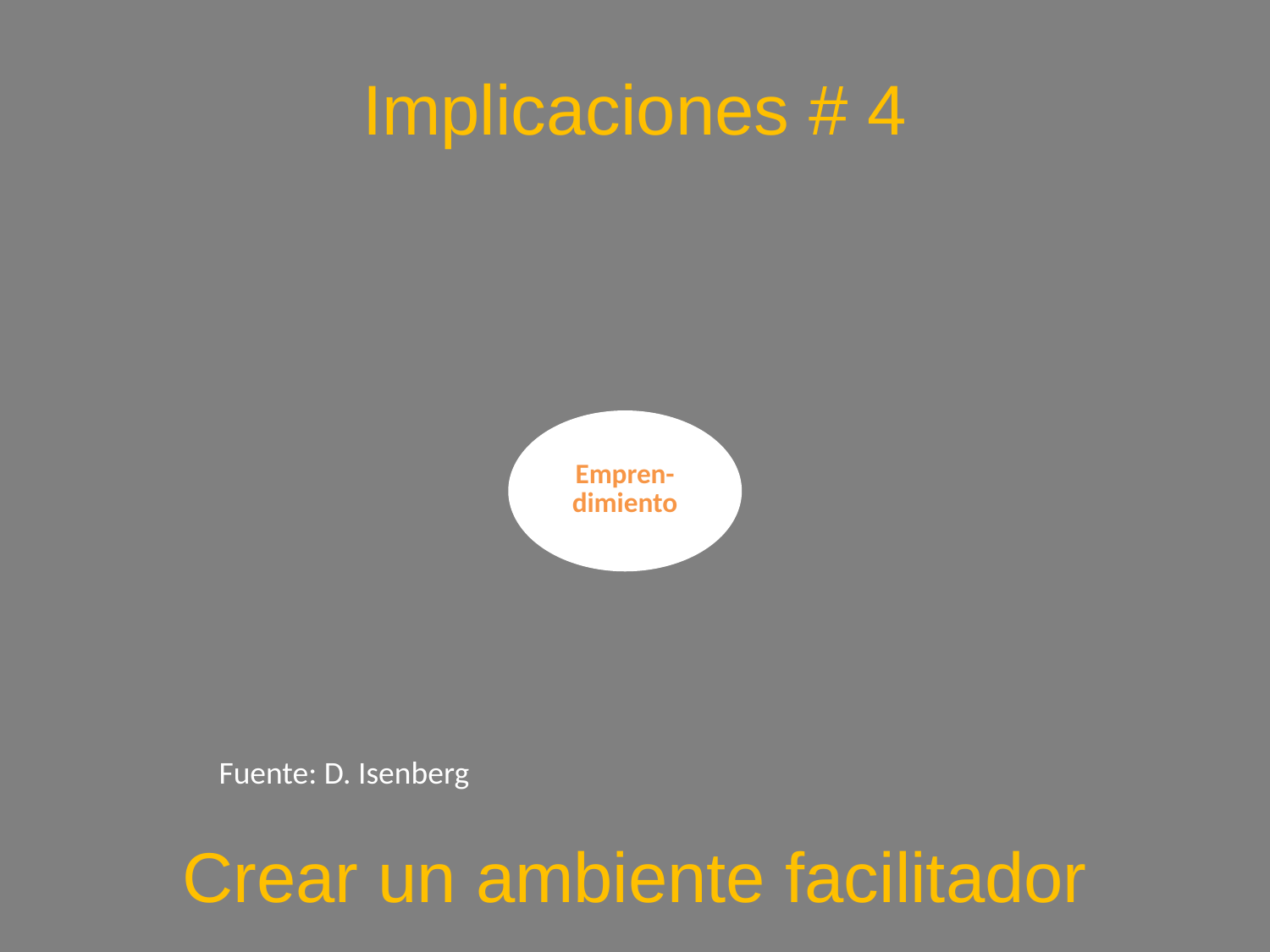

Implicaciones # 4
Empren-dimiento
Fuente: D. Isenberg
Crear un ambiente facilitador